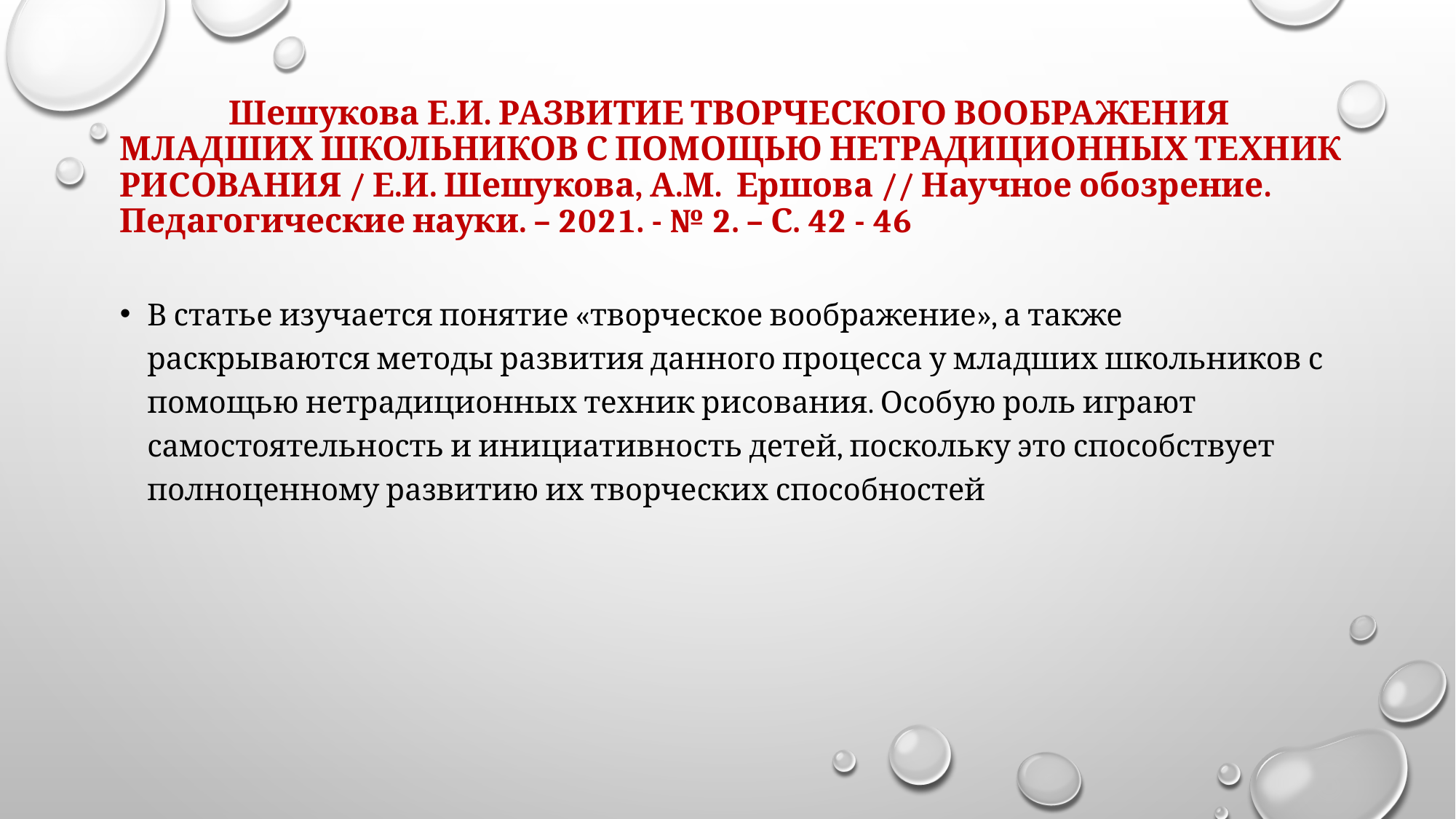

# Шешукова Е.И. РАЗВИТИЕ ТВОРЧЕСКОГО ВООБРАЖЕНИЯ МЛАДШИХ ШКОЛЬНИКОВ С ПОМОЩЬЮ НЕТРАДИЦИОННЫХ ТЕХНИК РИСОВАНИЯ / Е.И. Шешукова, А.М.  Ершова // Научное обозрение. Педагогические науки. – 2021. - № 2. – С. 42 - 46
В статье изучается понятие «творческое воображение», а также раскрываются методы развития данного процесса у младших школьников с помощью нетрадиционных техник рисования. Особую роль играют самостоятельность и инициативность детей, поскольку это способствует полноценному развитию их творческих способностей